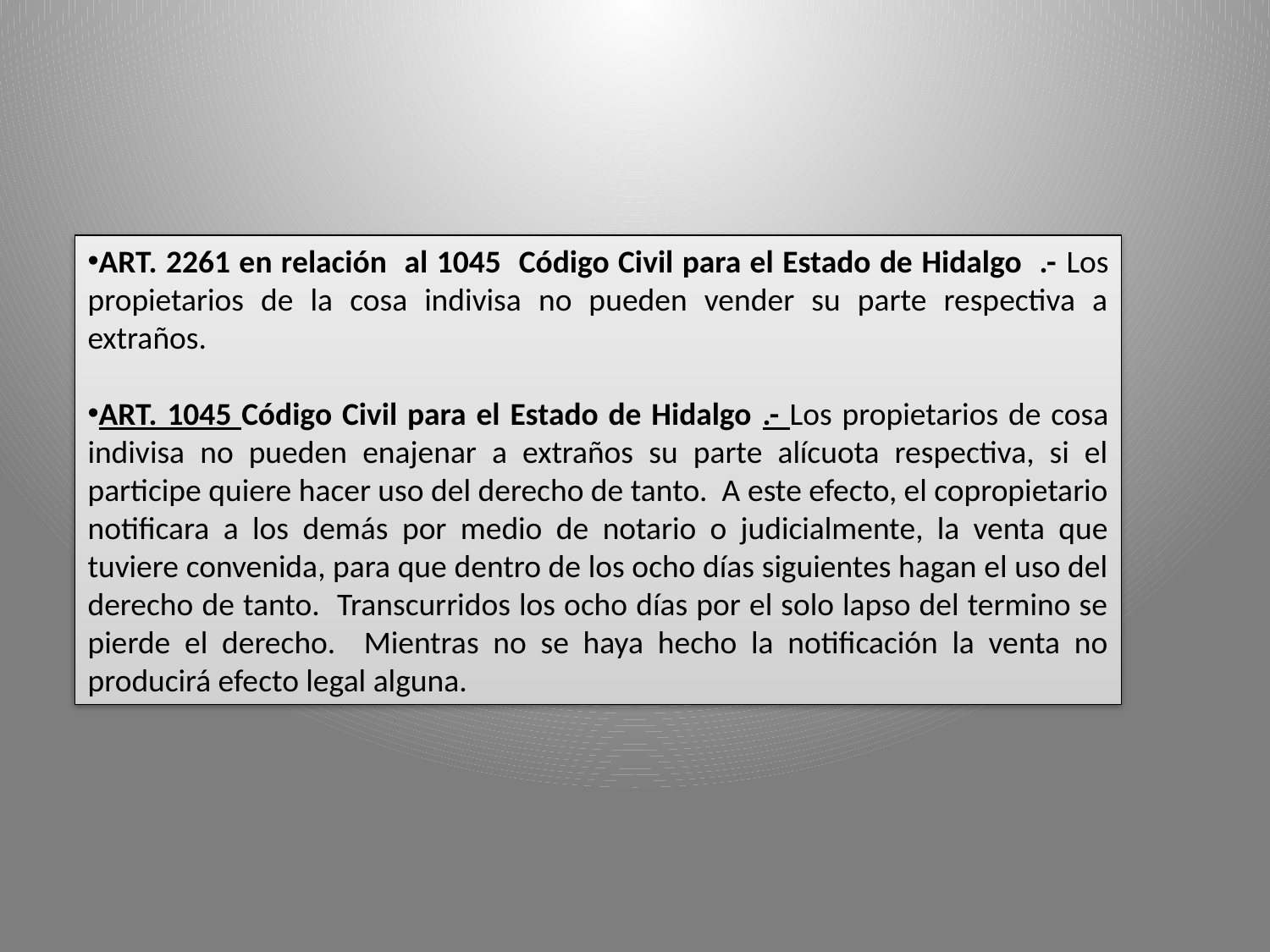

ART. 2261 en relación  al 1045  Código Civil para el Estado de Hidalgo  .- Los propietarios de la cosa indivisa no pueden vender su parte respectiva a extraños.

ART. 1045 Código Civil para el Estado de Hidalgo .- Los propietarios de cosa indivisa no pueden enajenar a extraños su parte alícuota respectiva, si el participe quiere hacer uso del derecho de tanto.  A este efecto, el copropietario notificara a los demás por medio de notario o judicialmente, la venta que tuviere convenida, para que dentro de los ocho días siguientes hagan el uso del derecho de tanto.  Transcurridos los ocho días por el solo lapso del termino se pierde el derecho.  Mientras no se haya hecho la notificación la venta no producirá efecto legal alguna.